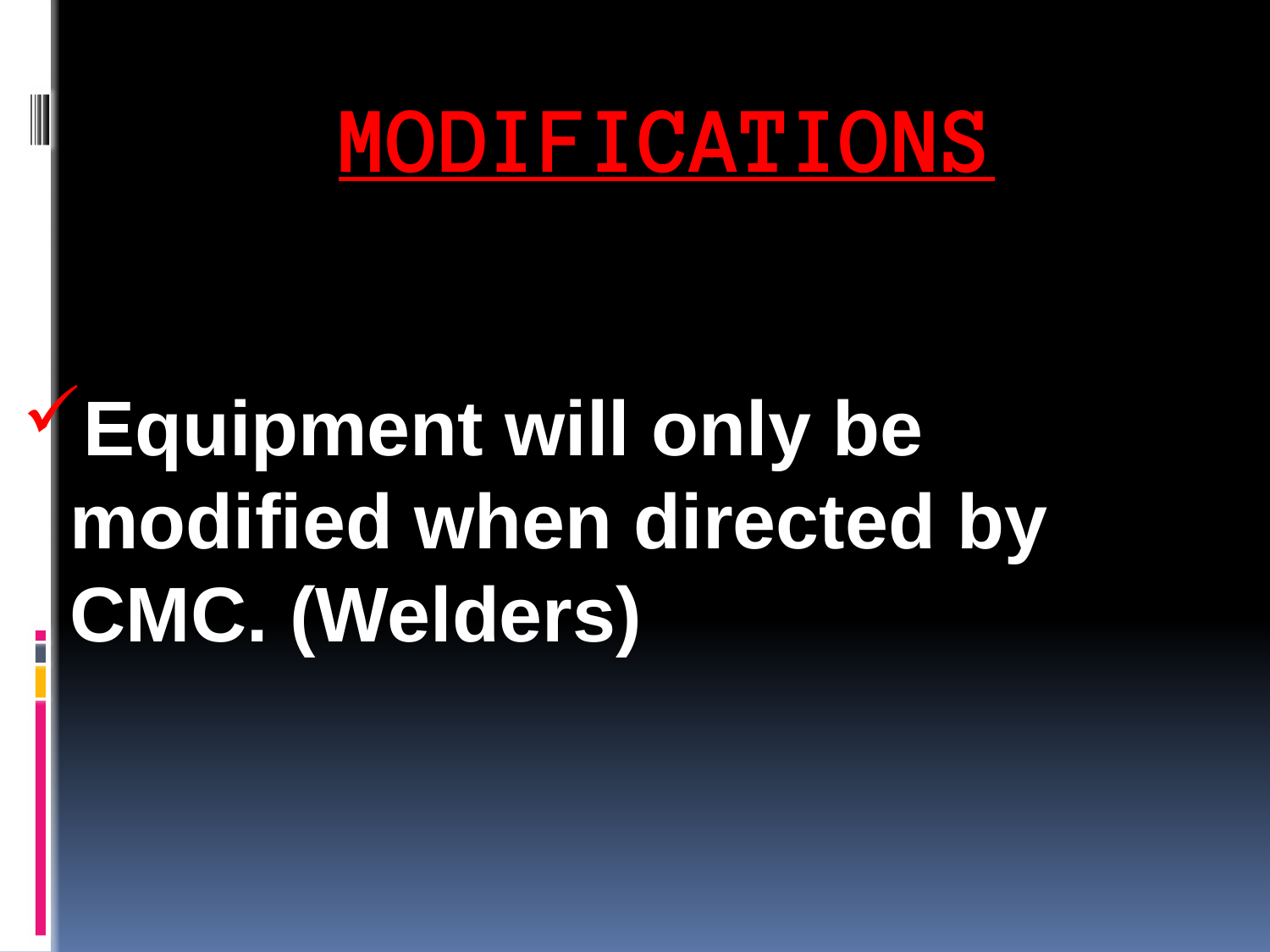

# MODIFICATIONS

Equipment will only be modified when directed by CMC. (Welders)